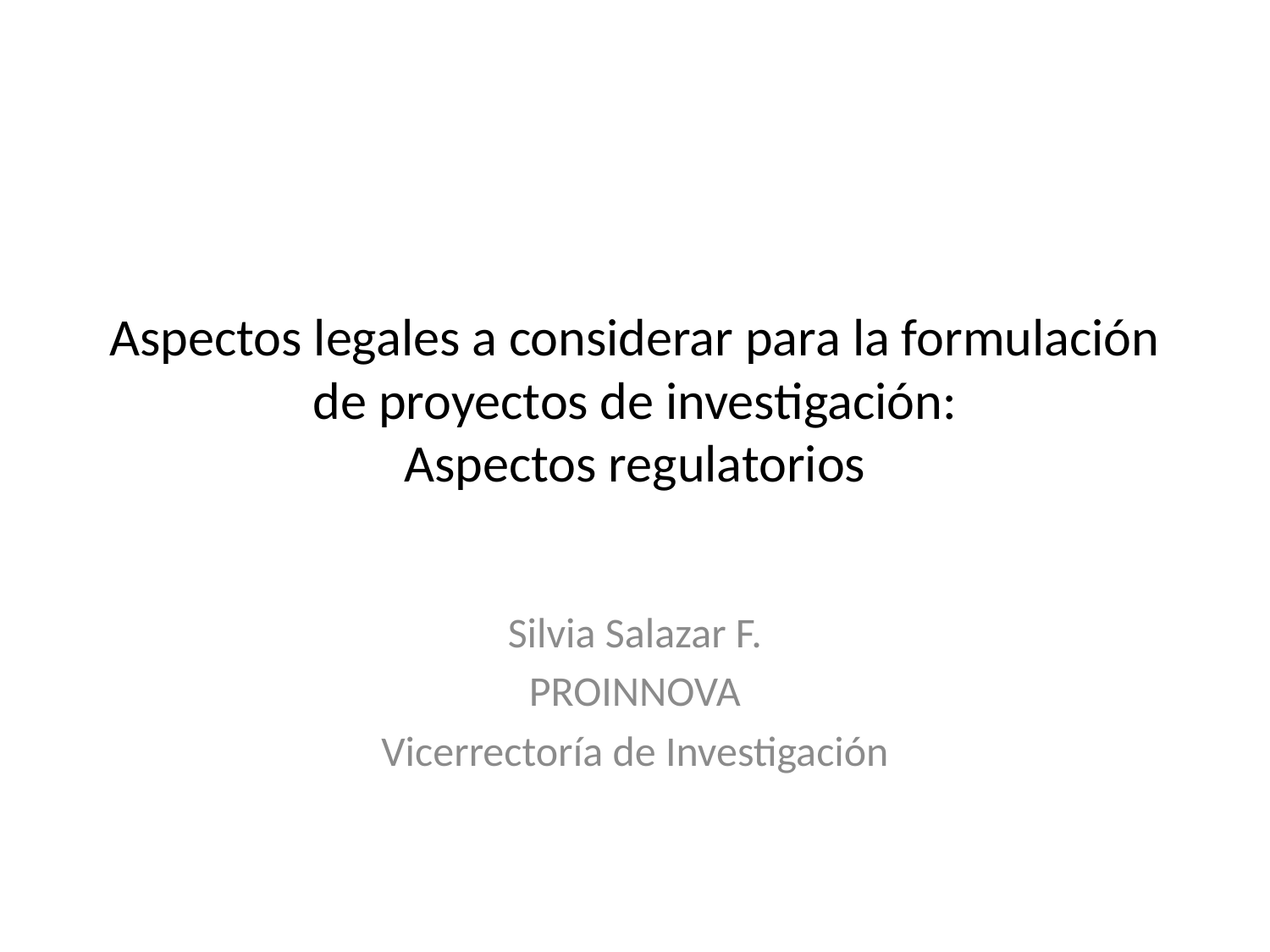

# Aspectos legales a considerar para la formulación de proyectos de investigación: Aspectos regulatorios

Silvia Salazar F.
PROINNOVA
Vicerrectoría de Investigación